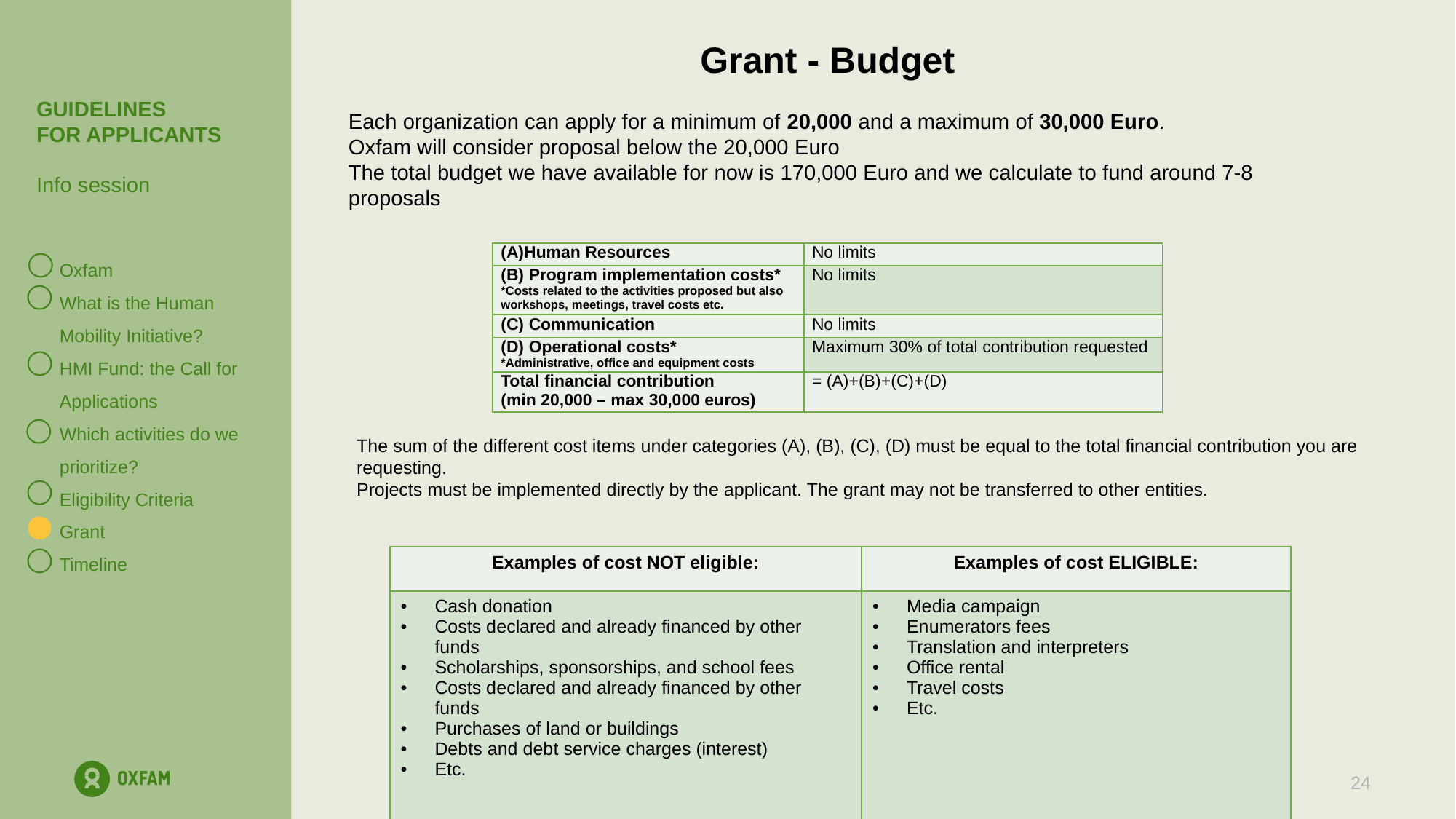

Grant - Budget
GUIDELINES
FOR APPLICANTS

Info session
Each organization can apply for a minimum of 20,000 and a maximum of 30,000 Euro.
Oxfam will consider proposal below the 20,000 Euro
The total budget we have available for now is 170,000 Euro and we calculate to fund around 7-8 proposals
Oxfam
What is the Human Mobility Initiative?
HMI Fund: the Call for Applications
Which activities do we prioritize?
Eligibility Criteria
Grant
Timeline
| (A)Human Resources | No limits |
| --- | --- |
| (B) Program implementation costs\* \*Costs related to the activities proposed but also workshops, meetings, travel costs etc. | No limits |
| (C) Communication | No limits |
| (D) Operational costs\*  \*Administrative, office and equipment costs | Maximum 30% of total contribution requested |
| Total financial contribution (min 20,000 – max 30,000 euros) | = (A)+(B)+(C)+(D) |

The sum of the different cost items under categories (A), (B), (C), (D) must be equal to the total financial contribution you are requesting.
Projects must be implemented directly by the applicant. The grant may not be transferred to other entities.

| Examples of cost NOT eligible: | Examples of cost ELIGIBLE: |
| --- | --- |
| Cash donation Costs declared and already financed by other funds Scholarships, sponsorships, and school fees Costs declared and already financed by other funds Purchases of land or buildings Debts and debt service charges (interest) Etc. | Media campaign Enumerators fees Translation and interpreters Office rental Travel costs Etc. |

24